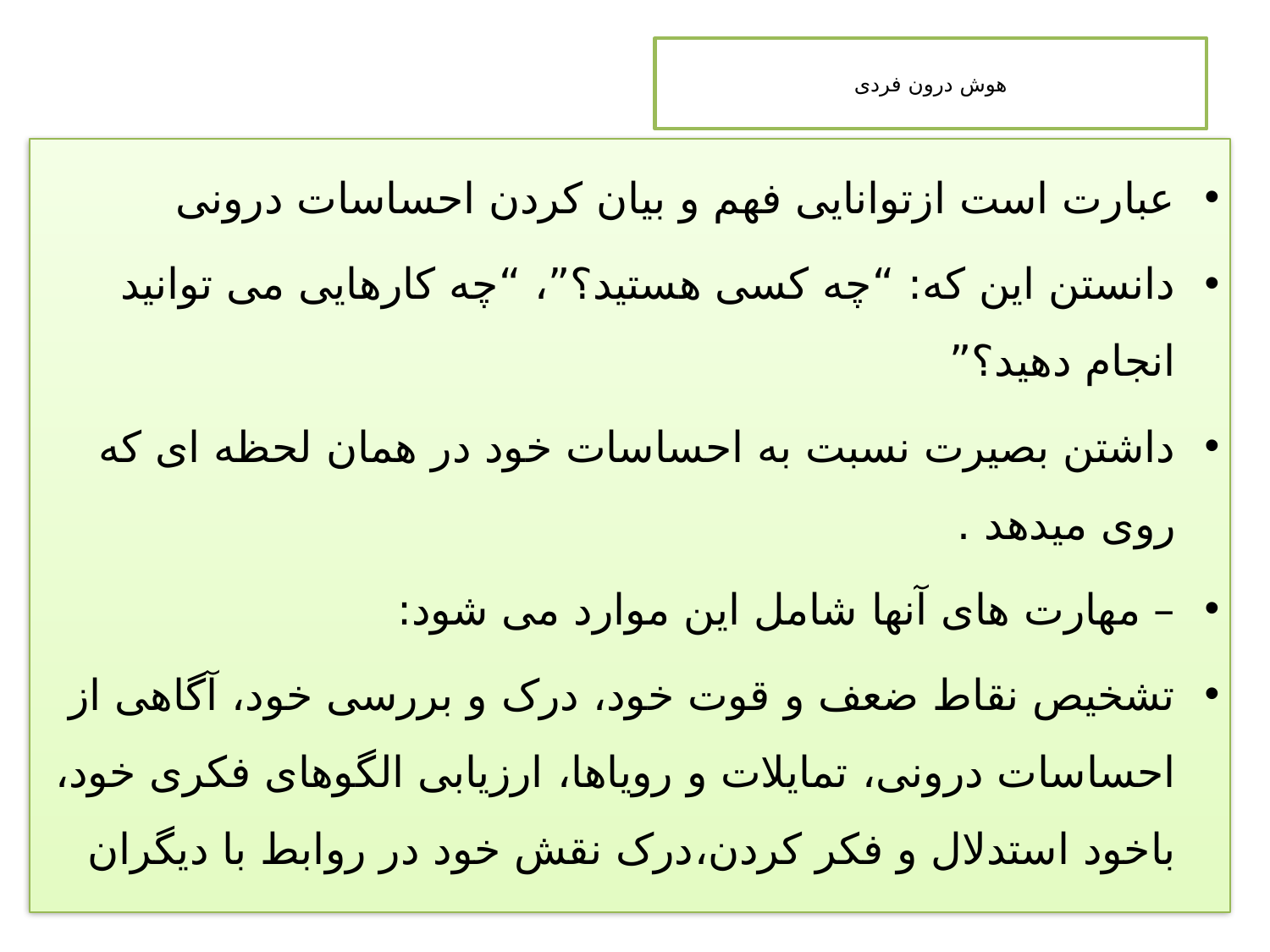

# هوش درون فردی
عبارت است ازتوانایی فهم و بیان کردن احساسات درونی
دانستن این که: “چه کسی هستید؟”، “چه کارهایی می توانید انجام دهید؟”
داشتن بصیرت نسبت به احساسات خود در همان لحظه ای که روی میدهد .
– مهارت های آنها شامل این موارد می شود:
تشخیص نقاط ضعف و قوت خود، درک و بررسی خود، آگاهی از احساسات درونی،‌ تمایلات و رویاها،‌ ارزیابی الگوهای فکری خود،‌ باخود استدلال و فکر کردن،‌درک نقش خود در روابط با دیگران